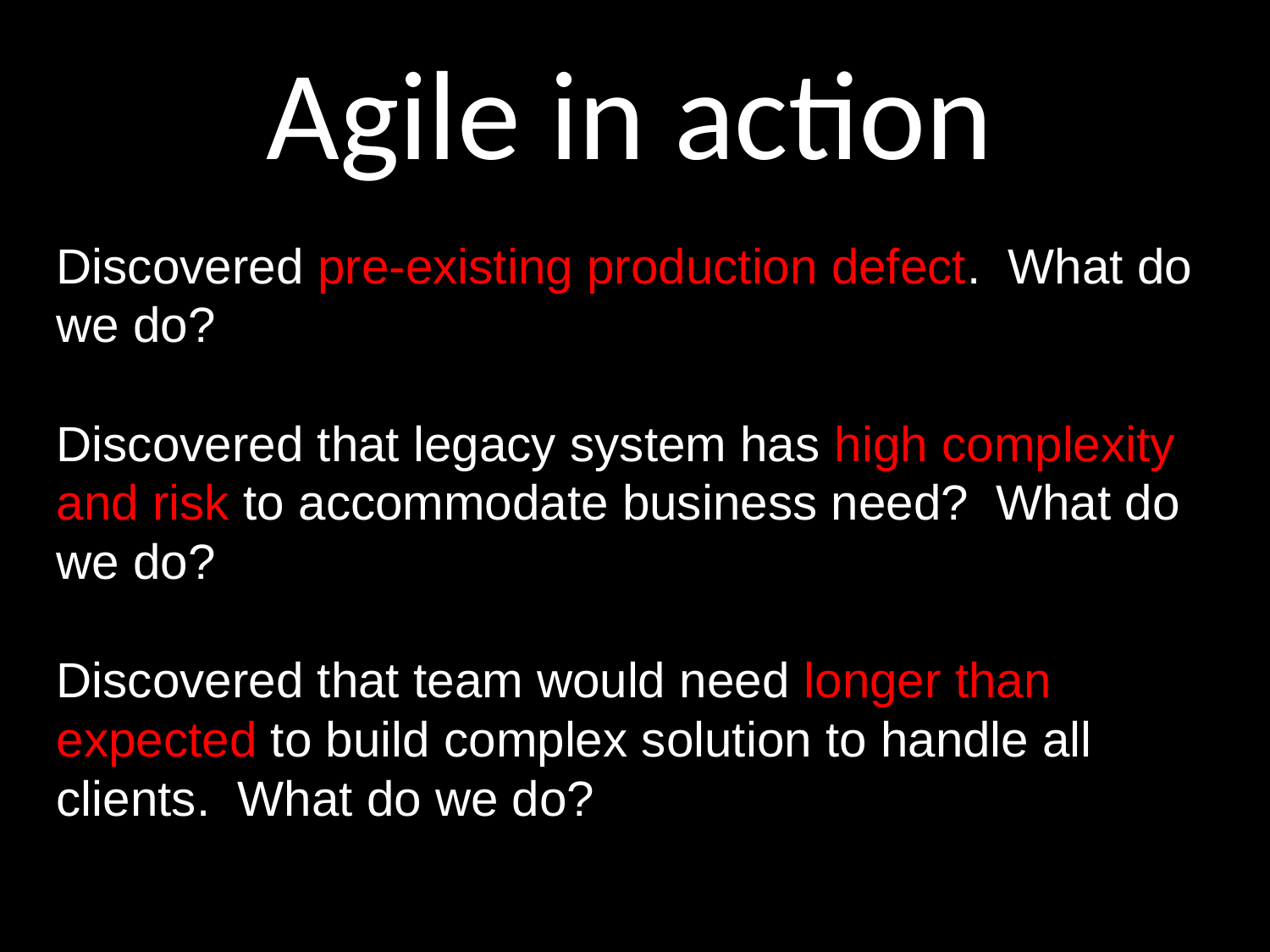

Agile in action
Discovered pre-existing production defect.  What do we do?

Discovered that legacy system has high complexity and risk to accommodate business need?  What do we do?

Discovered that team would need longer than expected to build complex solution to handle all clients.  What do we do?